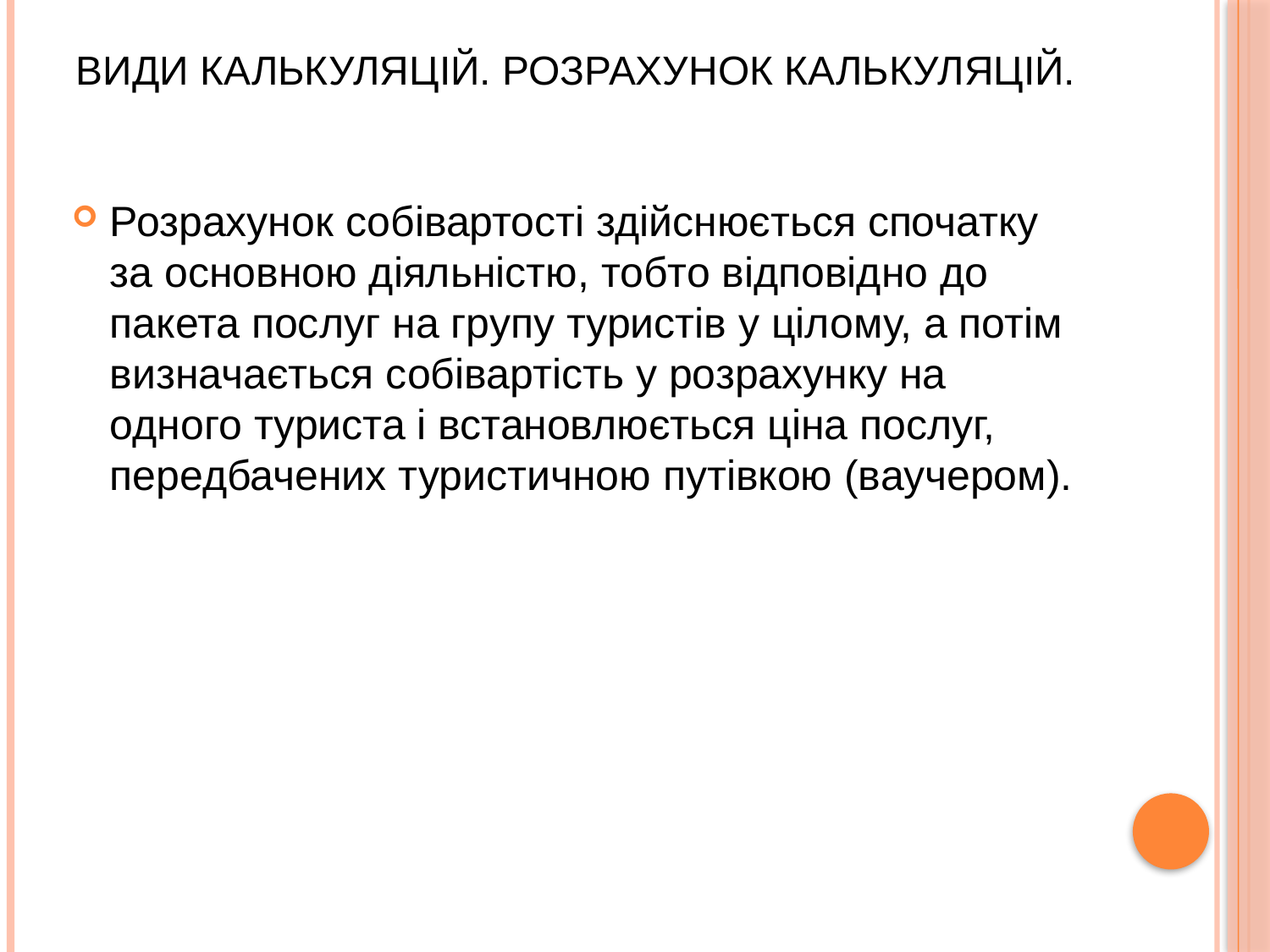

# Види калькуляцій. Розрахунок калькуляцій.
Розрахунок собівартості здійснюється спочатку за основною діяльністю, тобто відповідно до пакета послуг на групу туристів у цілому, а потім визначається собівартість у розрахунку на одного туриста і встановлюється ціна послуг, передбачених туристичною путівкою (ваучером).